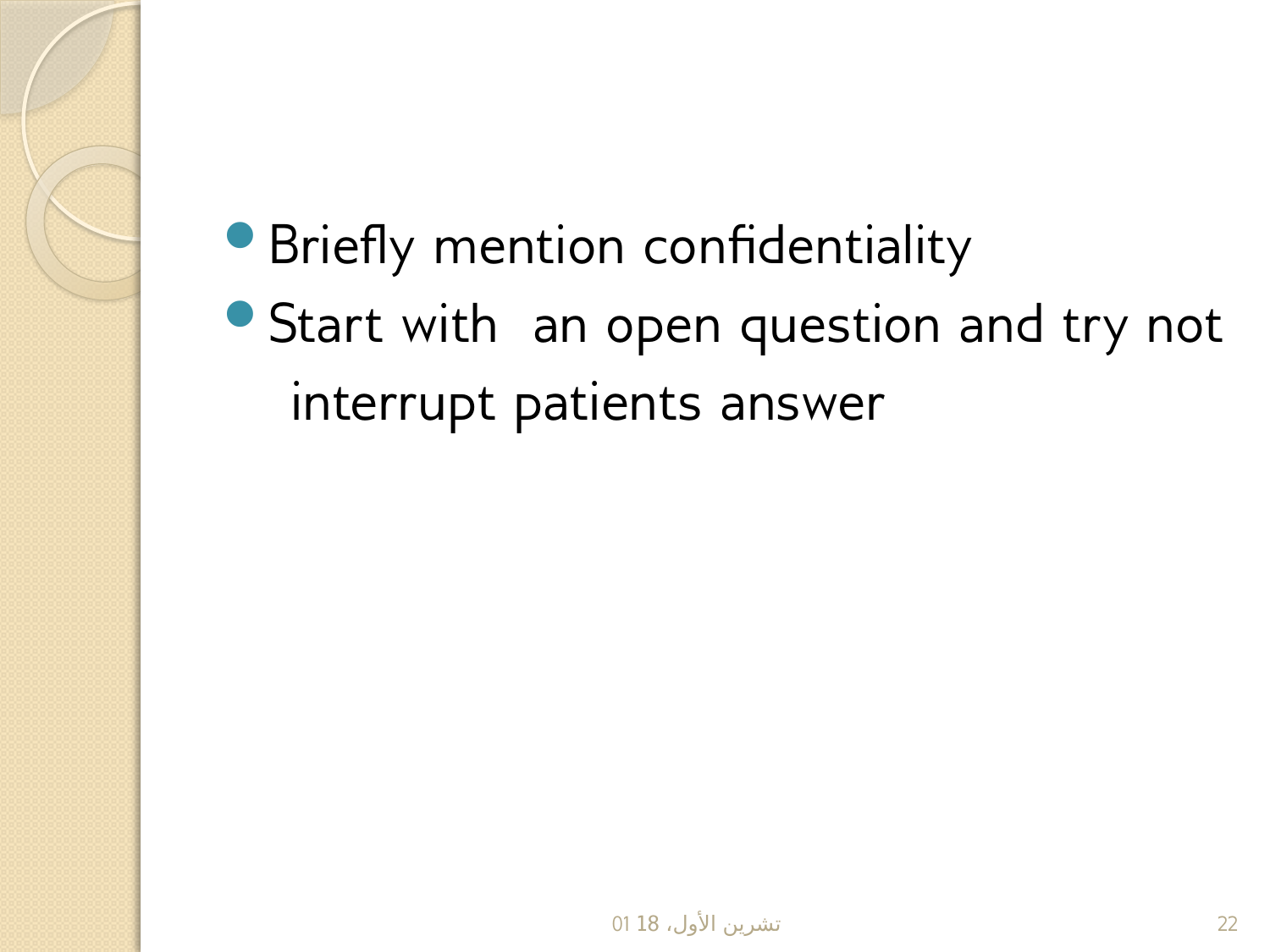

#
Briefly mention confidentiality
Start with  an open question and try not
    interrupt patients answer
01 تشرين الأول، 18
22